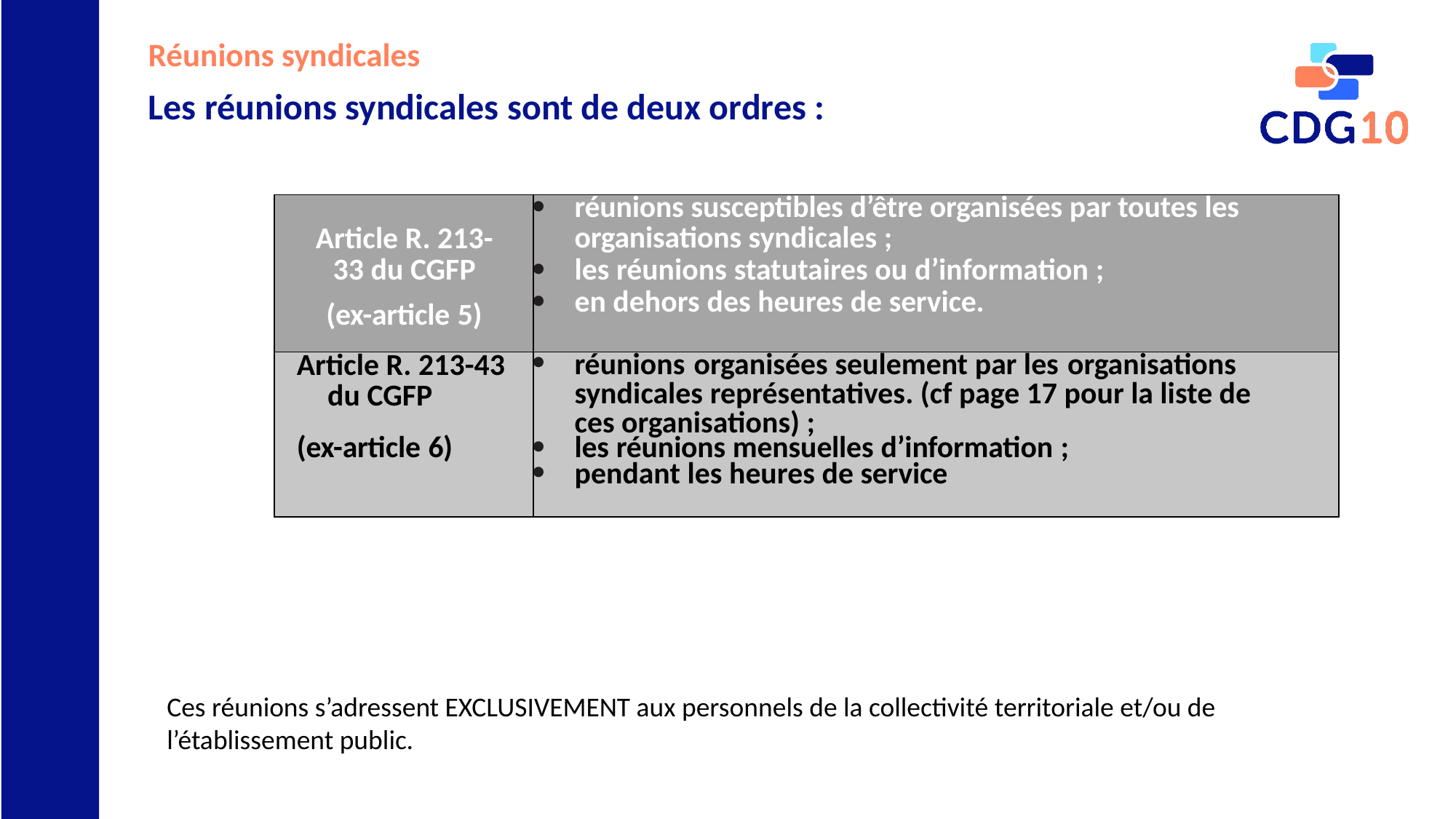

# Réunions syndicales
Les réunions syndicales sont de deux ordres :

| Article R. 213-33 du CGFP (ex-article 5) | réunions susceptibles d’être organisées par toutes les organisations syndicales ; les réunions statutaires ou d’information ; en dehors des heures de service. |
| --- | --- |
| Article R. 213-43 du CGFP (ex-article 6) | réunions organisées seulement par les organisations syndicales représentatives. (cf page 17 pour la liste de ces organisations) ; les réunions mensuelles d’information ; pendant les heures de service |
Ces réunions s’adressent EXCLUSIVEMENT aux personnels de la collectivité territoriale et/ou de l’établissement public.